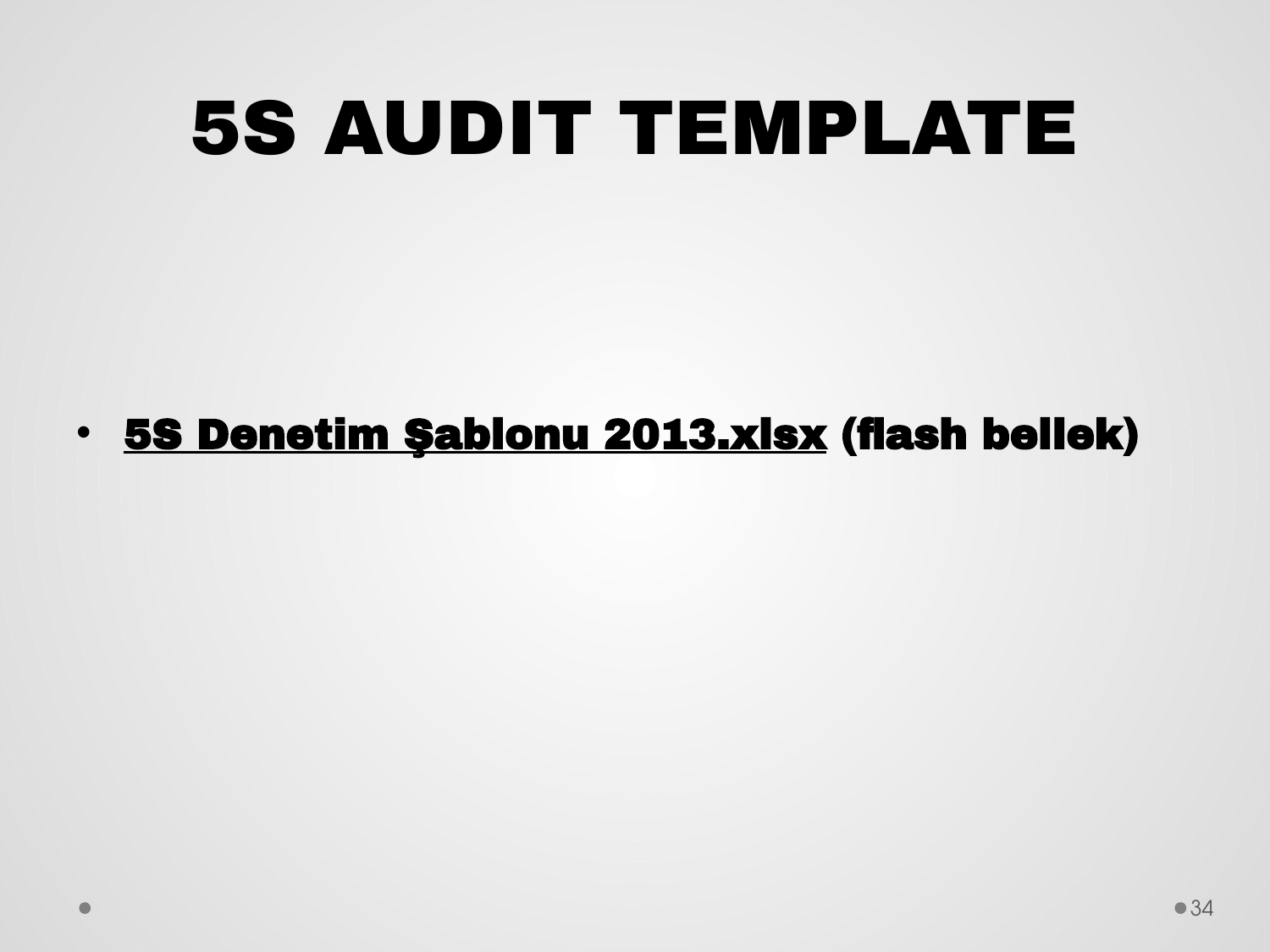

# 5S AUDIT TEMPLATE

5S Denetim Şablonu 2013.xlsx (flash bellek)

34